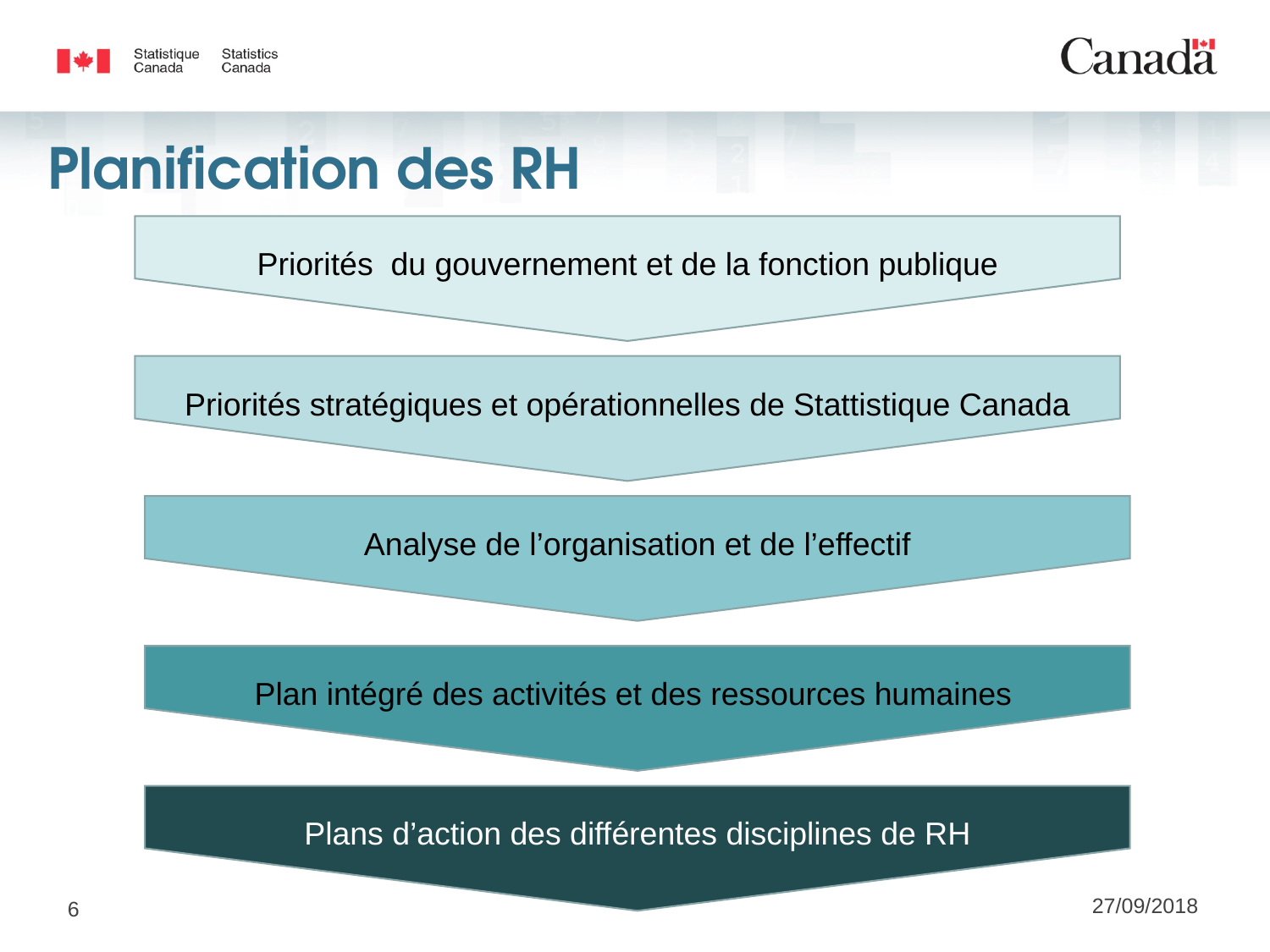

Priorités  du gouvernement et de la fonction publique
Priorités stratégiques et opérationnelles de Stattistique Canada
Analyse de l’organisation et de l’effectif
# Planification des RH
Plan intégré des activités et des ressources humaines
Plans d’action des différentes disciplines de RH
27/09/2018
6